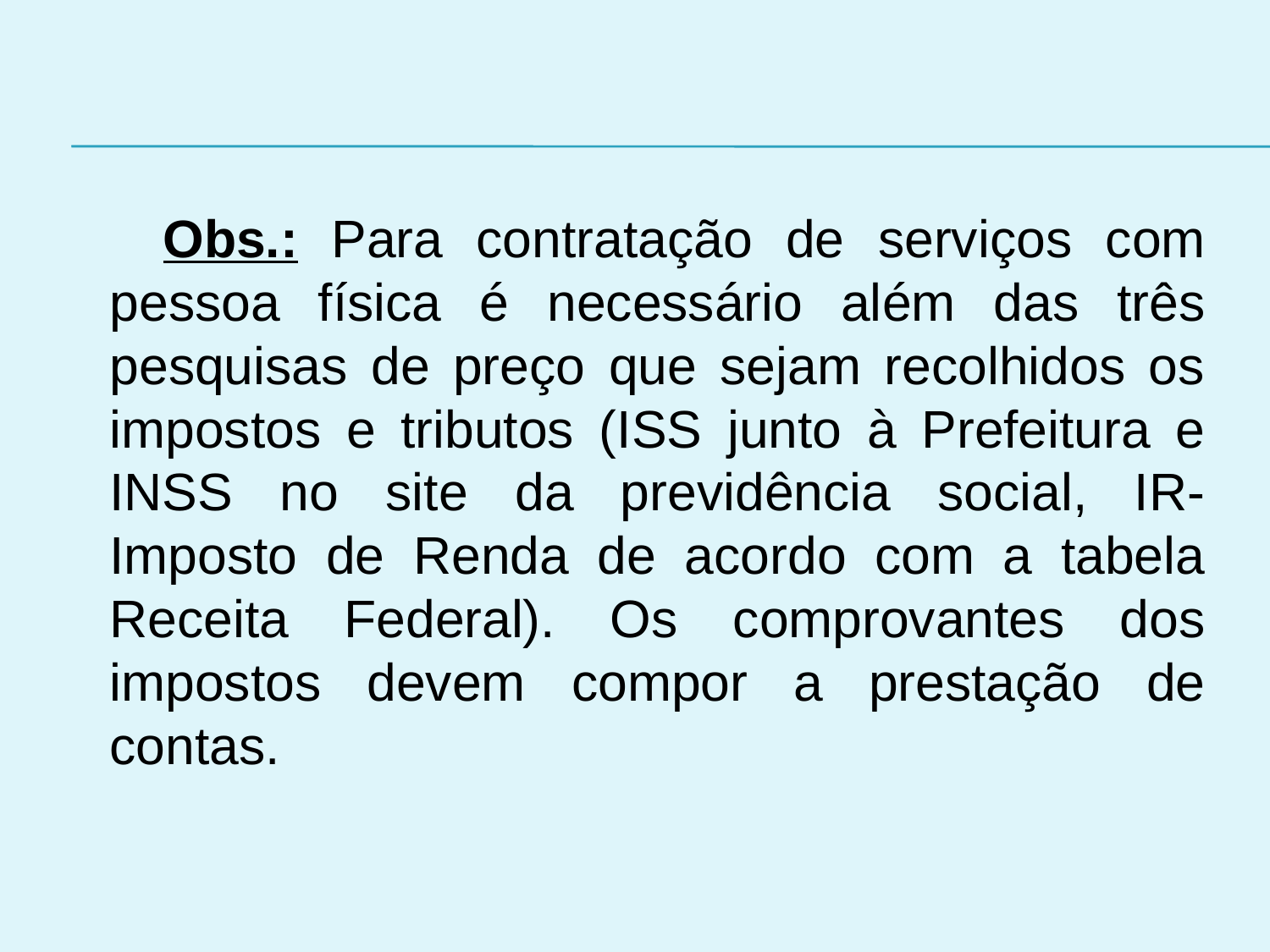

Obs.: Para contratação de serviços com pessoa física é necessário além das três pesquisas de preço que sejam recolhidos os impostos e tributos (ISS junto à Prefeitura e INSS no site da previdência social, IR- Imposto de Renda de acordo com a tabela Receita Federal). Os comprovantes dos impostos devem compor a prestação de contas.